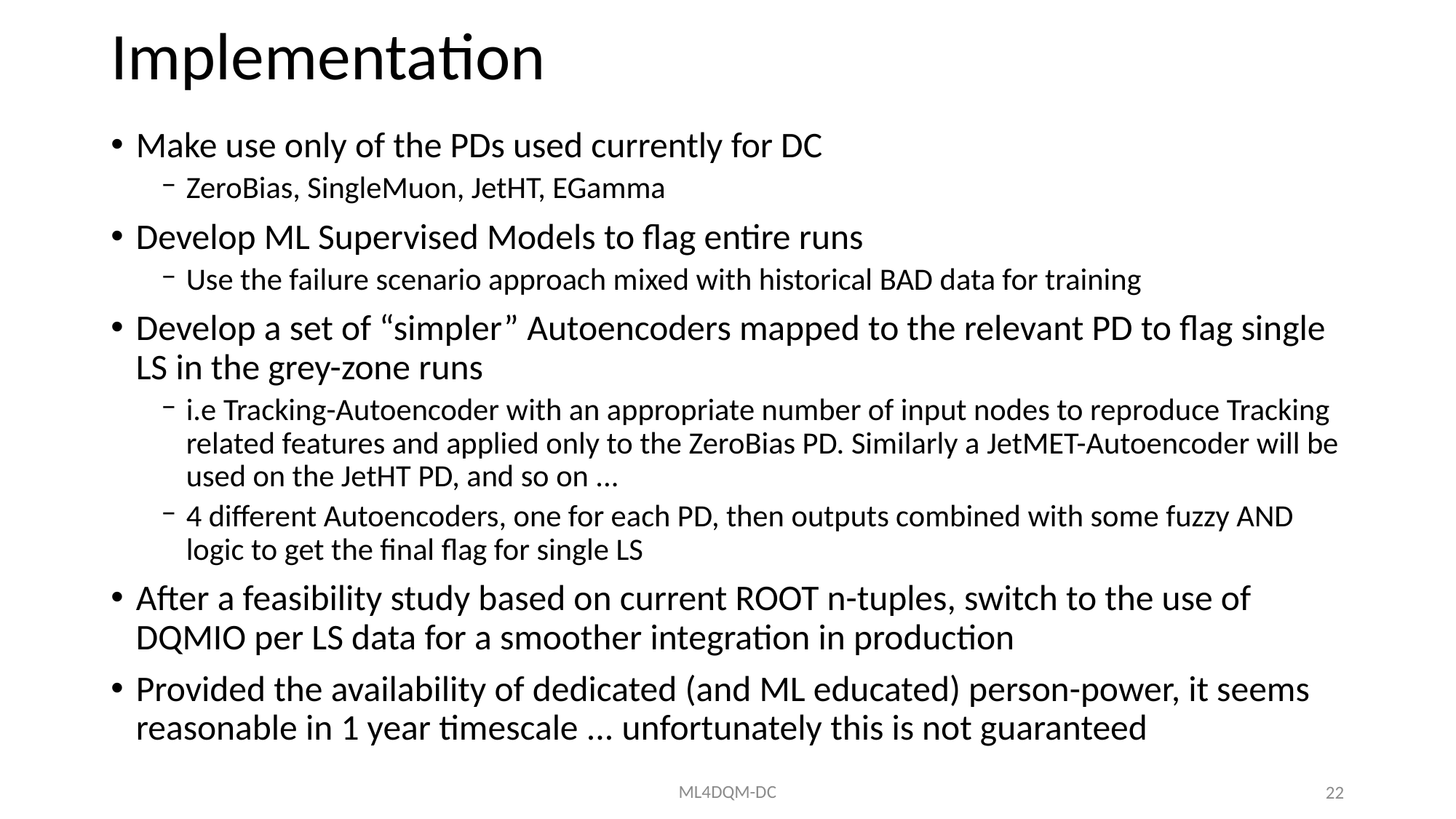

# Implementation
Make use only of the PDs used currently for DC
ZeroBias, SingleMuon, JetHT, EGamma
Develop ML Supervised Models to flag entire runs
Use the failure scenario approach mixed with historical BAD data for training
Develop a set of “simpler” Autoencoders mapped to the relevant PD to flag single LS in the grey-zone runs
i.e Tracking-Autoencoder with an appropriate number of input nodes to reproduce Tracking related features and applied only to the ZeroBias PD. Similarly a JetMET-Autoencoder will be used on the JetHT PD, and so on ...
4 different Autoencoders, one for each PD, then outputs combined with some fuzzy AND logic to get the final flag for single LS
After a feasibility study based on current ROOT n-tuples, switch to the use of DQMIO per LS data for a smoother integration in production
Provided the availability of dedicated (and ML educated) person-power, it seems reasonable in 1 year timescale ... unfortunately this is not guaranteed
ML4DQM-DC
22